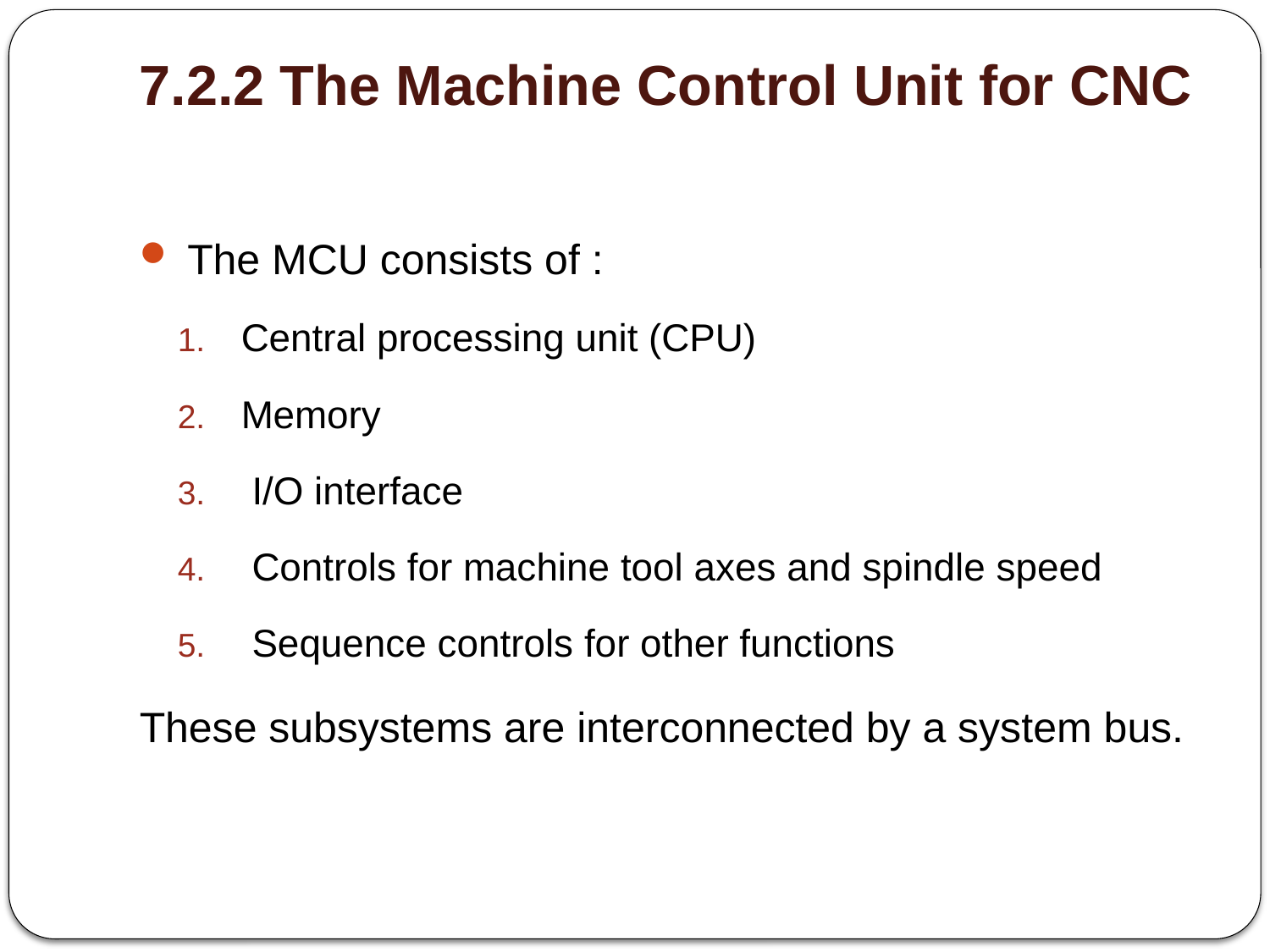

# 7.2.2 The Machine Control Unit for CNC
 The MCU consists of :
Central processing unit (CPU)
Memory
 I/O interface
 Controls for machine tool axes and spindle speed
 Sequence controls for other functions
These subsystems are interconnected by a system bus.